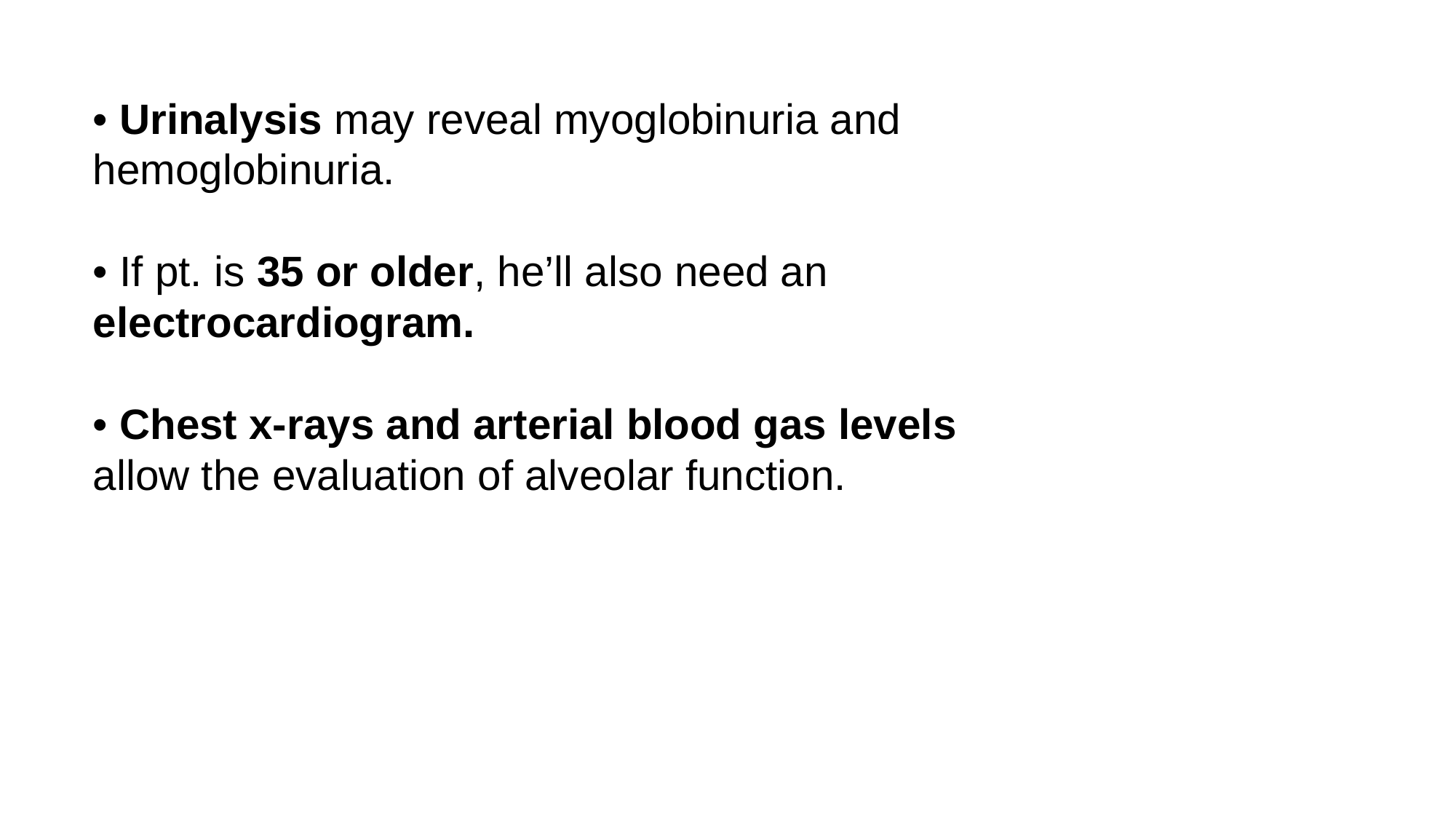

• Urinalysis may reveal myoglobinuria and
hemoglobinuria.
• If pt. is 35 or older, he’ll also need an electrocardiogram.
• Chest x-rays and arterial blood gas levels
allow the evaluation of alveolar function.